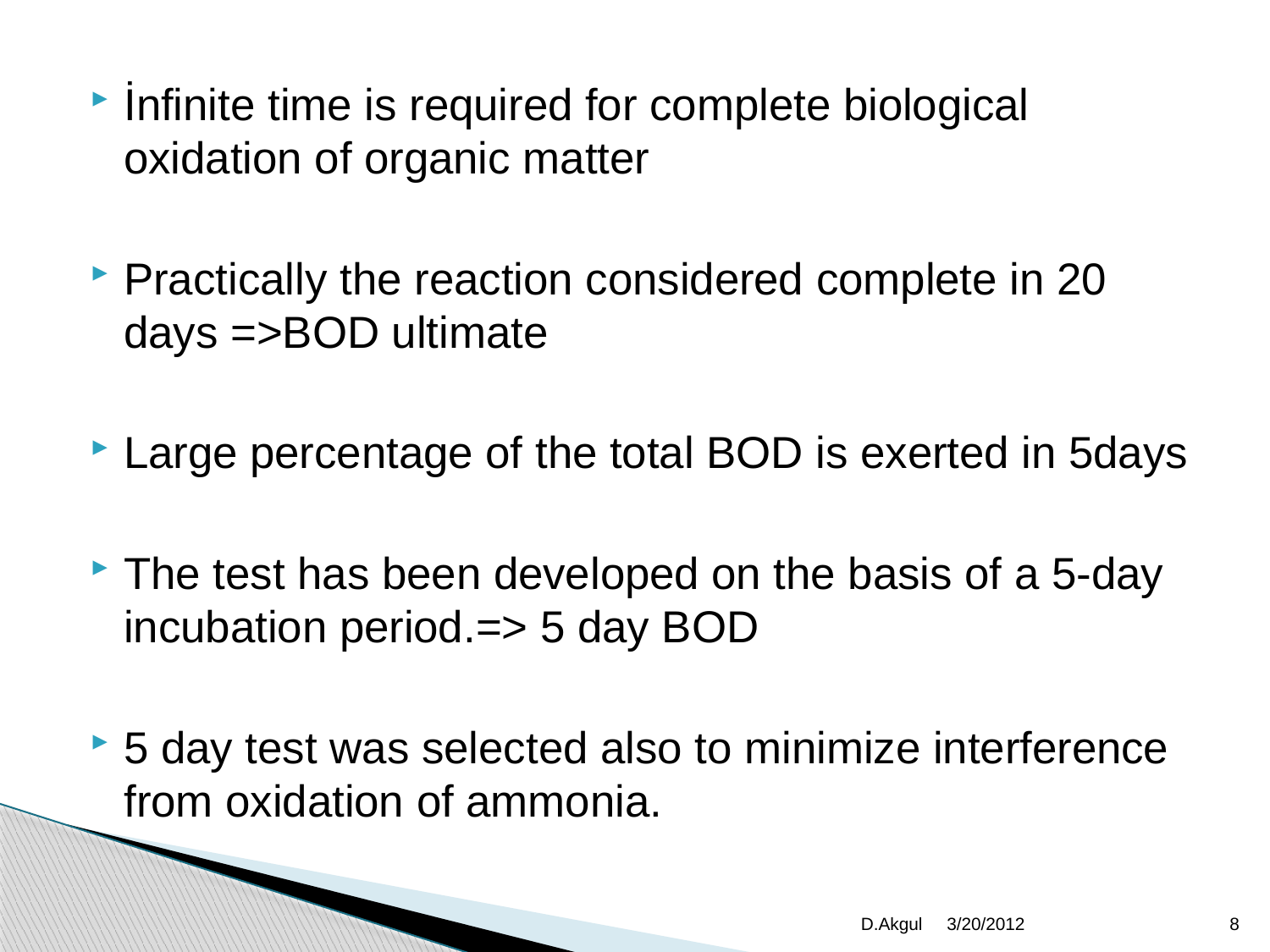

İnfinite time is required for complete biological oxidation of organic matter

Practically the reaction considered complete in 20 days =>BOD ultimate

Large percentage of the total BOD is exerted in 5days

The test has been developed on the basis of a 5-day incubation period.=> 5 day BOD

5 day test was selected also to minimize interference from oxidation of ammonia.
D.Akgul
3/20/2012
8